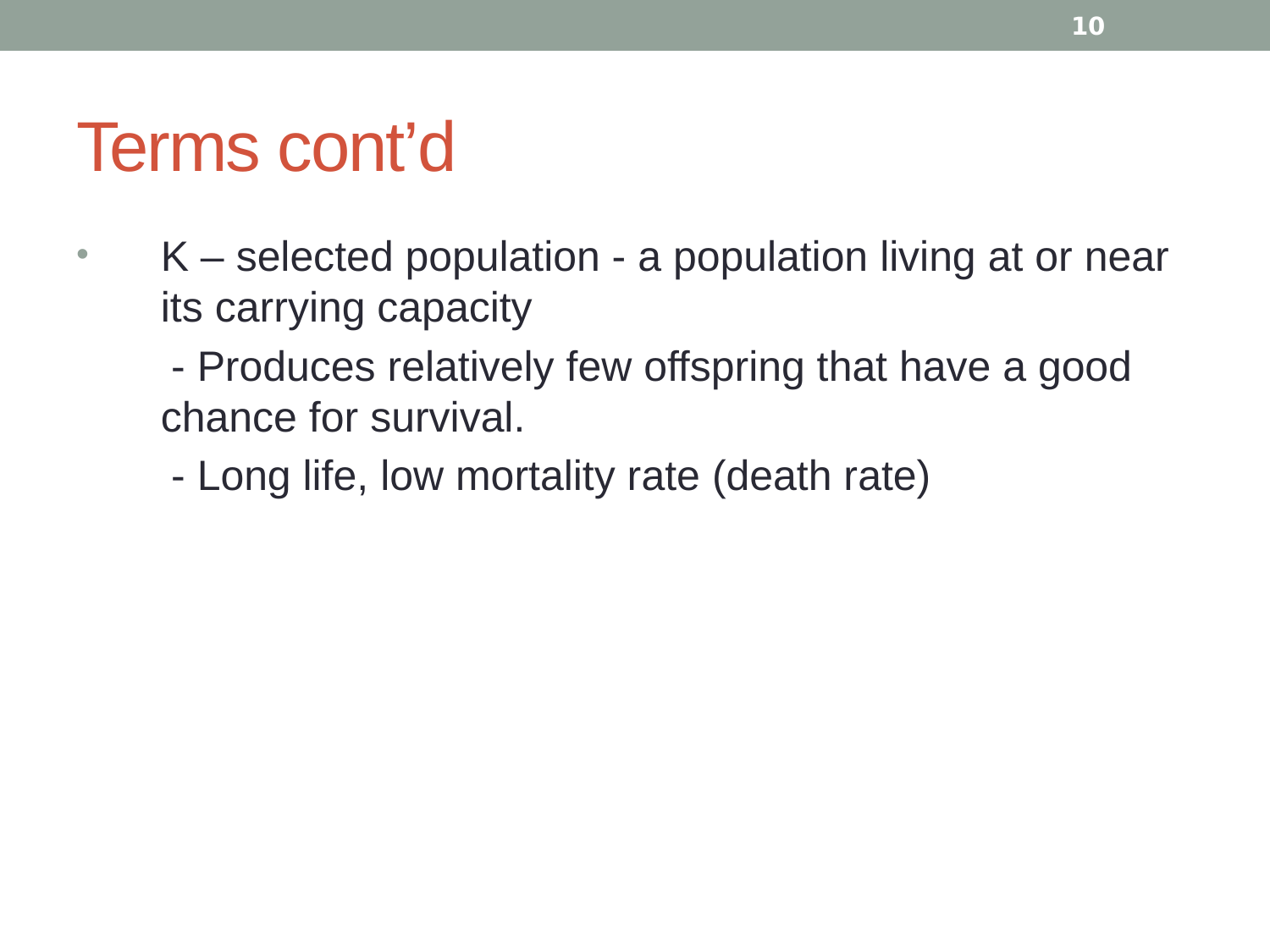

10
# Terms cont’d
K – selected population - a population living at or near its carrying capacity
        - Produces relatively few offspring that have a good chance for survival.
        - Long life, low mortality rate (death rate)